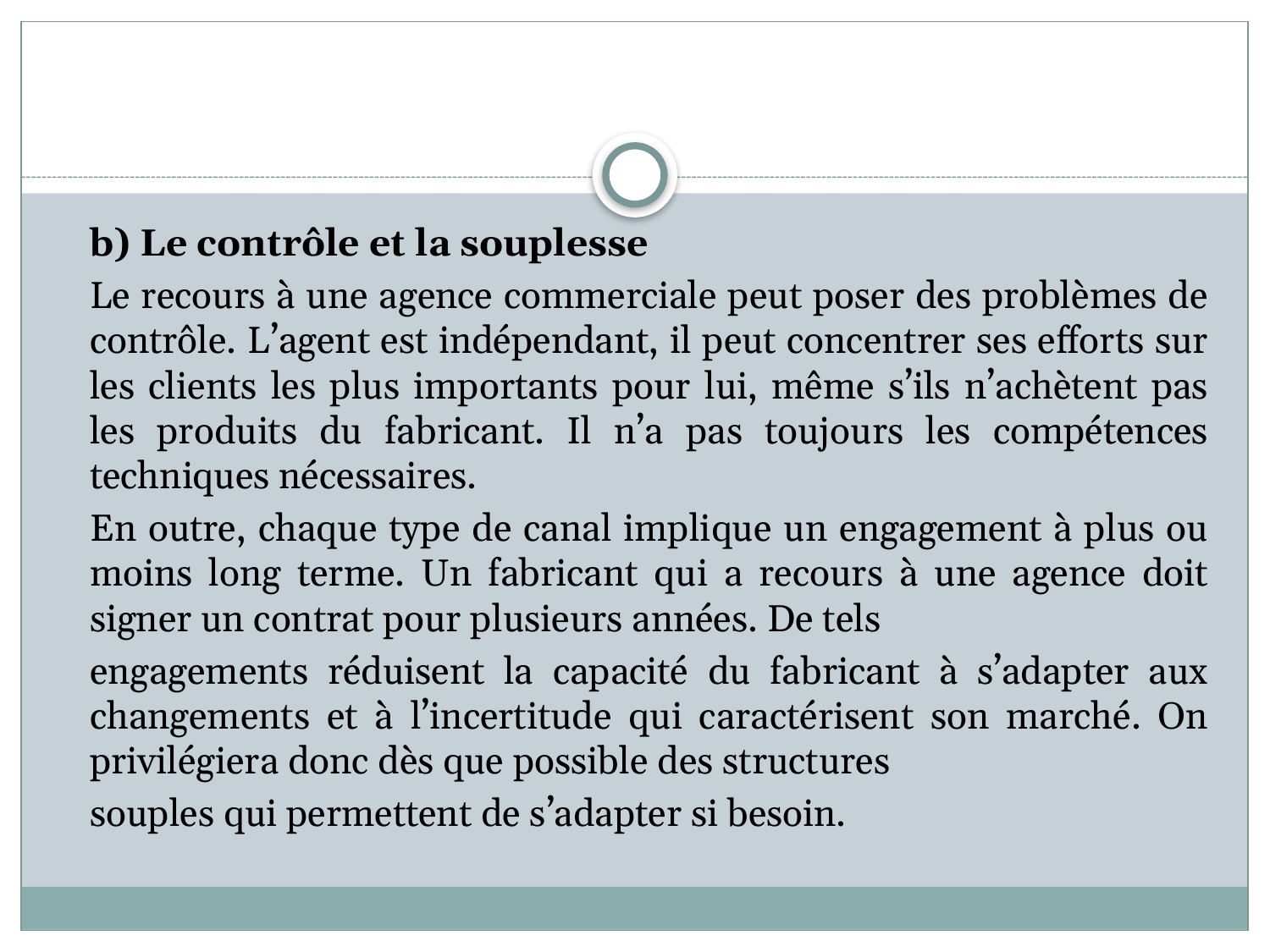

#
	b) Le contrôle et la souplesse
	Le recours à une agence commerciale peut poser des problèmes de contrôle. L’agent est indépendant, il peut concentrer ses efforts sur les clients les plus importants pour lui, même s’ils n’achètent pas les produits du fabricant. Il n’a pas toujours les compétences techniques nécessaires.
	En outre, chaque type de canal implique un engagement à plus ou moins long terme. Un fabricant qui a recours à une agence doit signer un contrat pour plusieurs années. De tels
	engagements réduisent la capacité du fabricant à s’adapter aux changements et à l’incertitude qui caractérisent son marché. On privilégiera donc dès que possible des structures
	souples qui permettent de s’adapter si besoin.